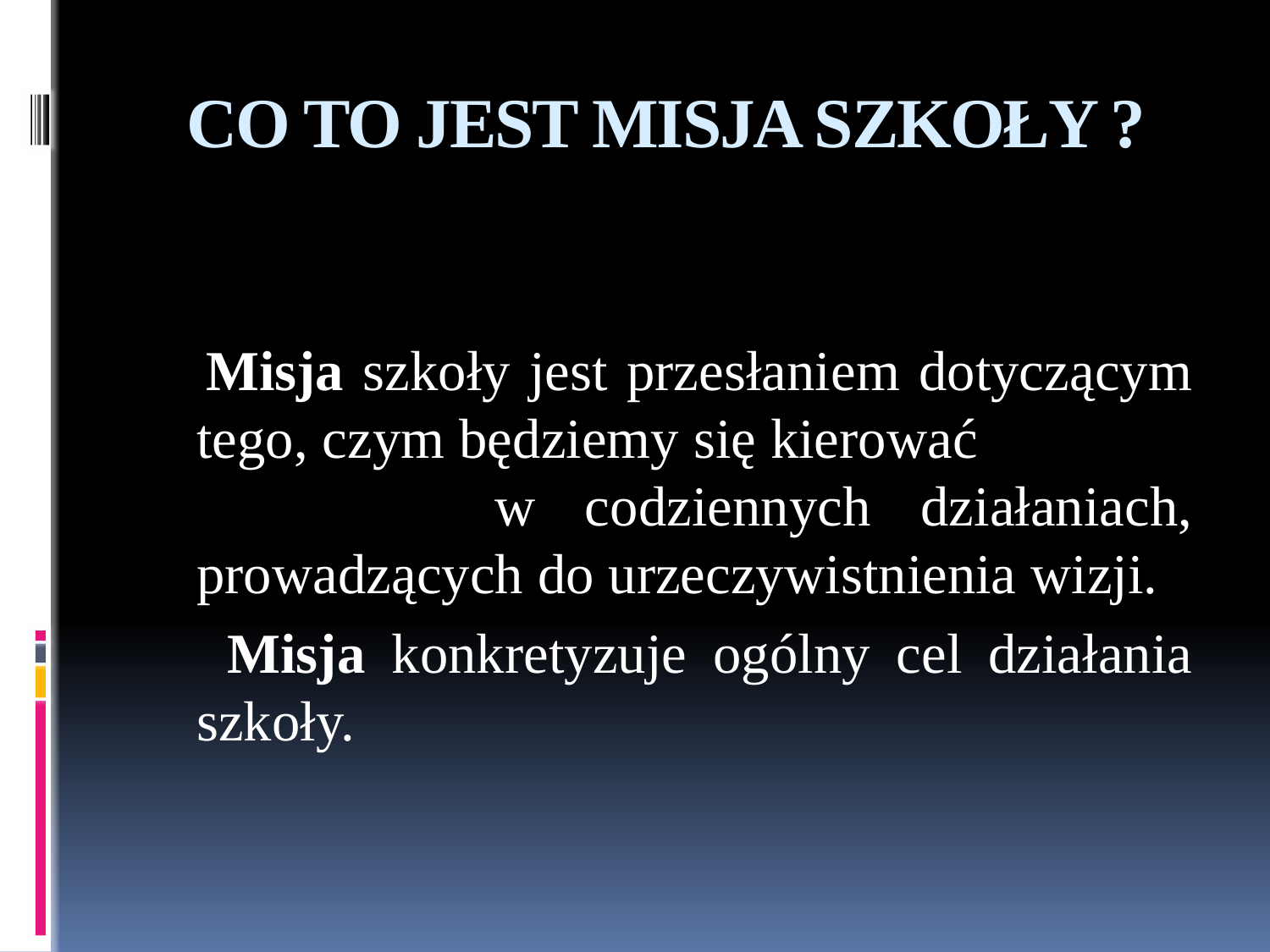

# CO TO JEST MISJA SZKOŁY ?

   Misja szkoły jest przesłaniem dotyczącym tego, czym będziemy się kierować                      w codziennych działaniach, prowadzących do urzeczywistnienia wizji.
   Misja konkretyzuje ogólny cel działania szkoły.